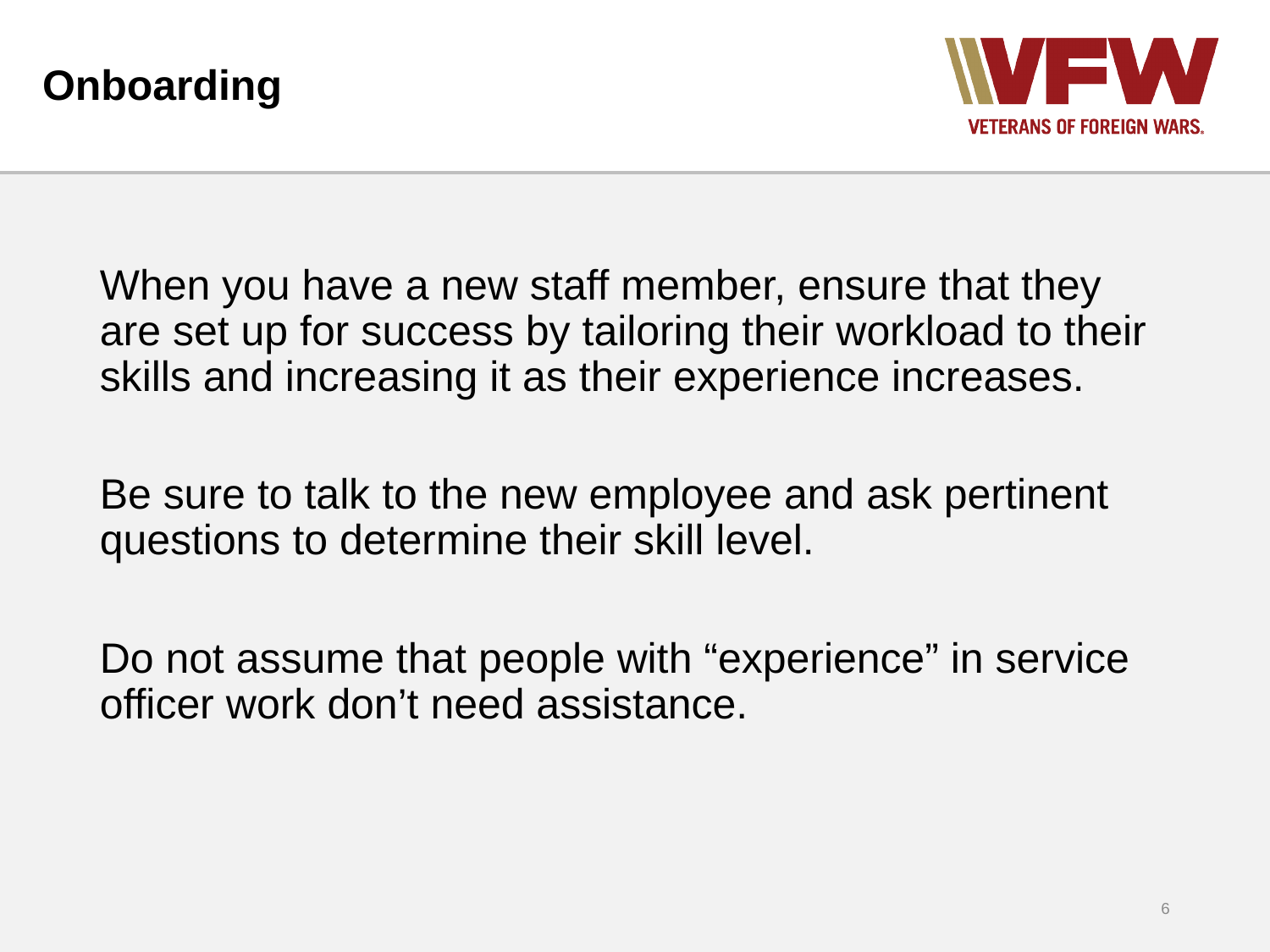

# Onboarding

When you have a new staff member, ensure that they are set up for success by tailoring their workload to their skills and increasing it as their experience increases.

Be sure to talk to the new employee and ask pertinent questions to determine their skill level.

Do not assume that people with “experience” in service officer work don’t need assistance.

6